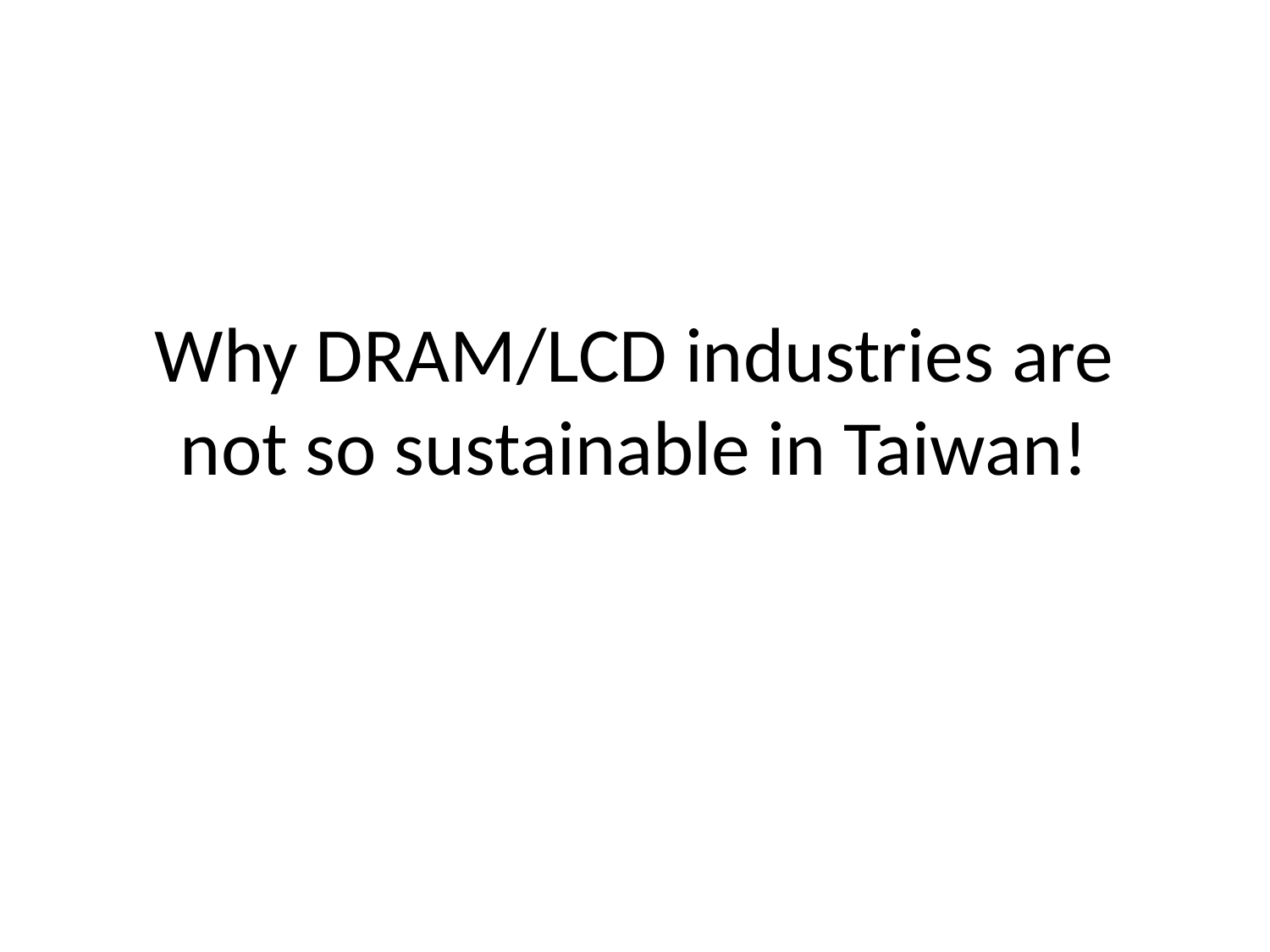

# Why DRAM/LCD industries are not so sustainable in Taiwan!